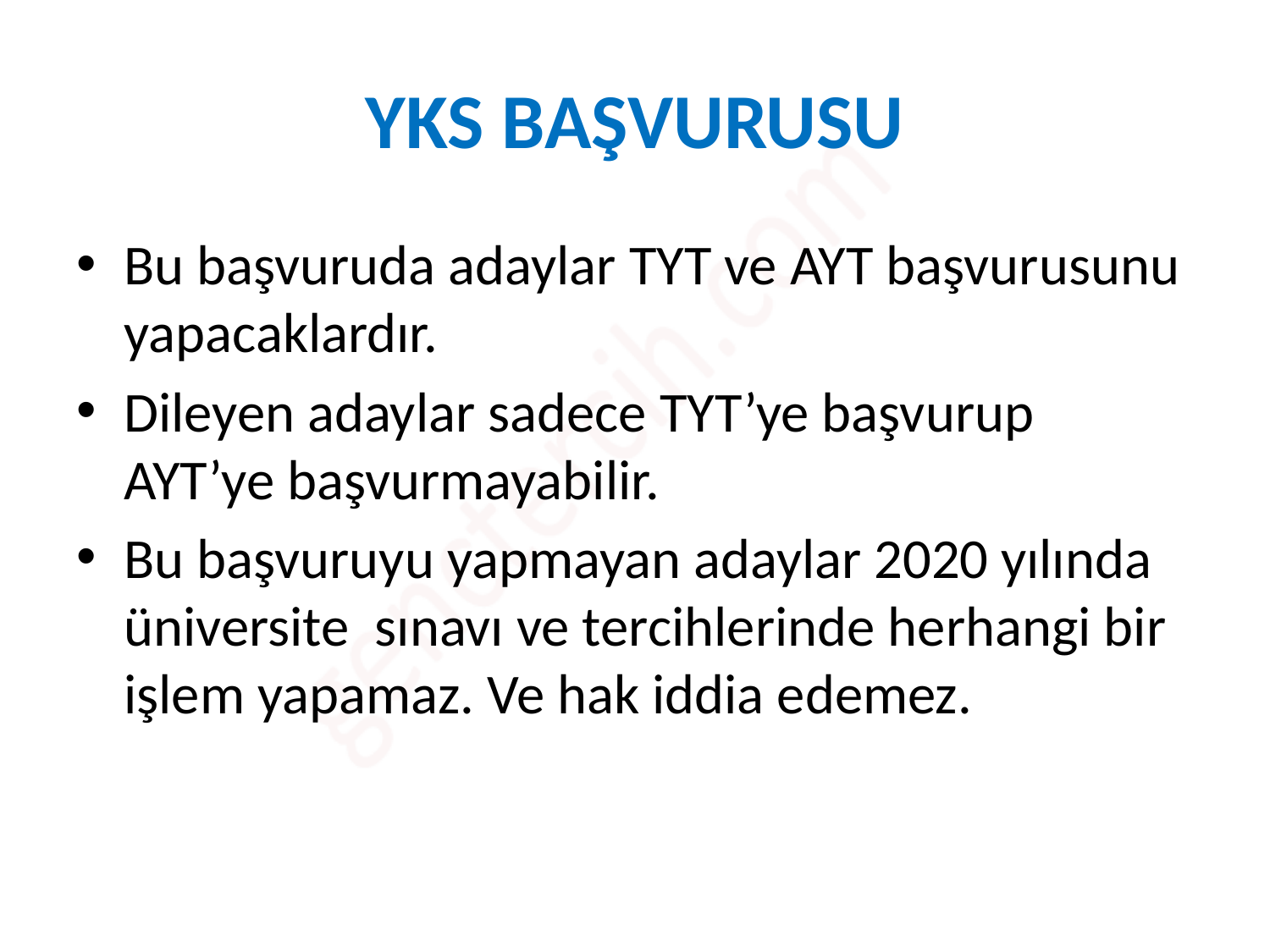

# YKS BAŞVURUSU
Bu başvuruda adaylar TYT ve AYT başvurusunu yapacaklardır.
Dileyen adaylar sadece TYT’ye başvurup AYT’ye başvurmayabilir.
Bu başvuruyu yapmayan adaylar 2020 yılında üniversite  sınavı ve tercihlerinde herhangi bir işlem yapamaz. Ve hak iddia edemez.